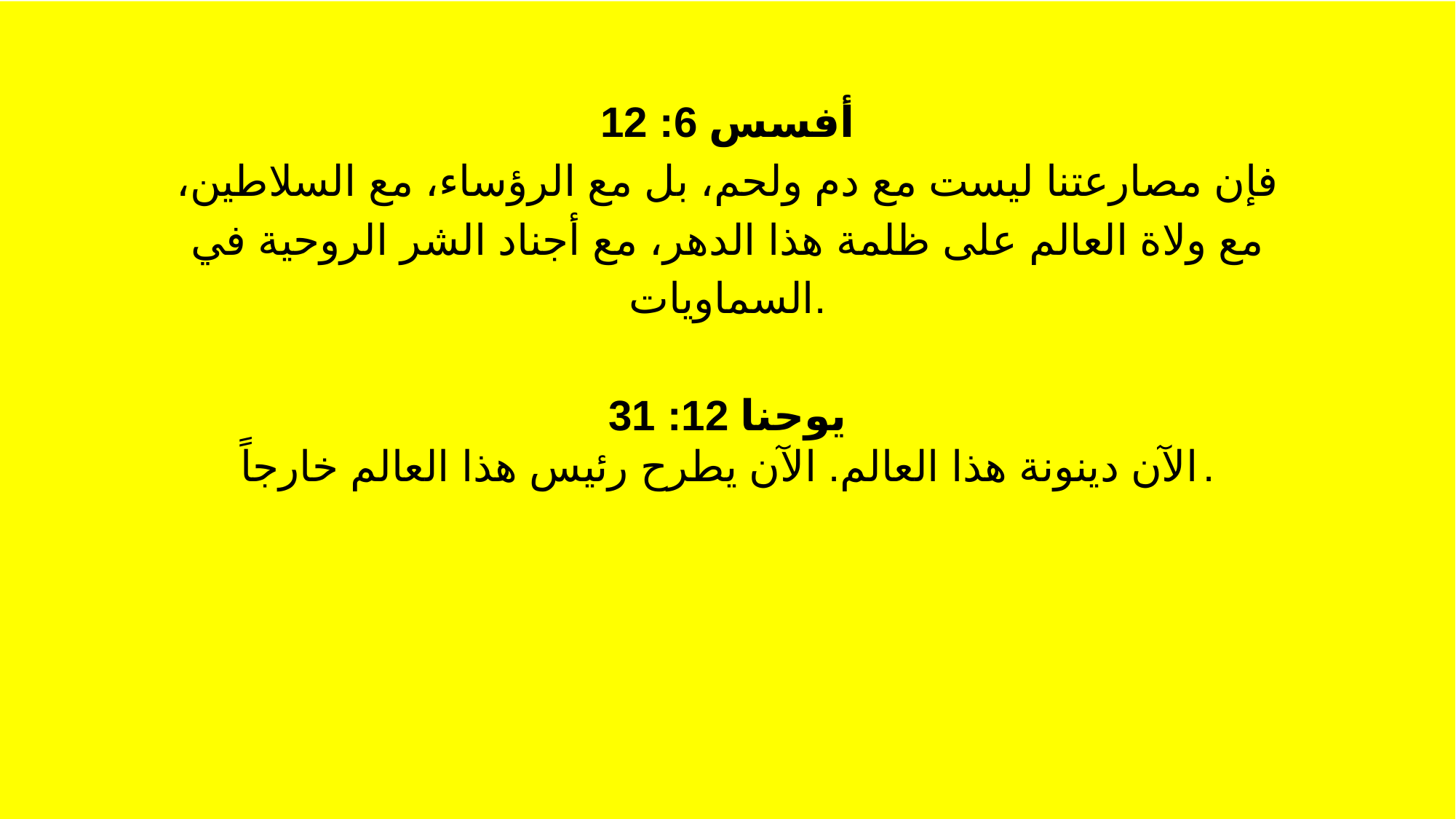

أفسس 6: 12
فإن مصارعتنا ليست مع دم ولحم، بل مع الرؤساء، مع السلاطين، مع ولاة العالم على ظلمة هذا الدهر، مع أجناد الشر الروحية في السماويات.

يوحنا 12: 31
الآن دينونة هذا العالم. الآن يطرح رئيس هذا العالم خارجاً.